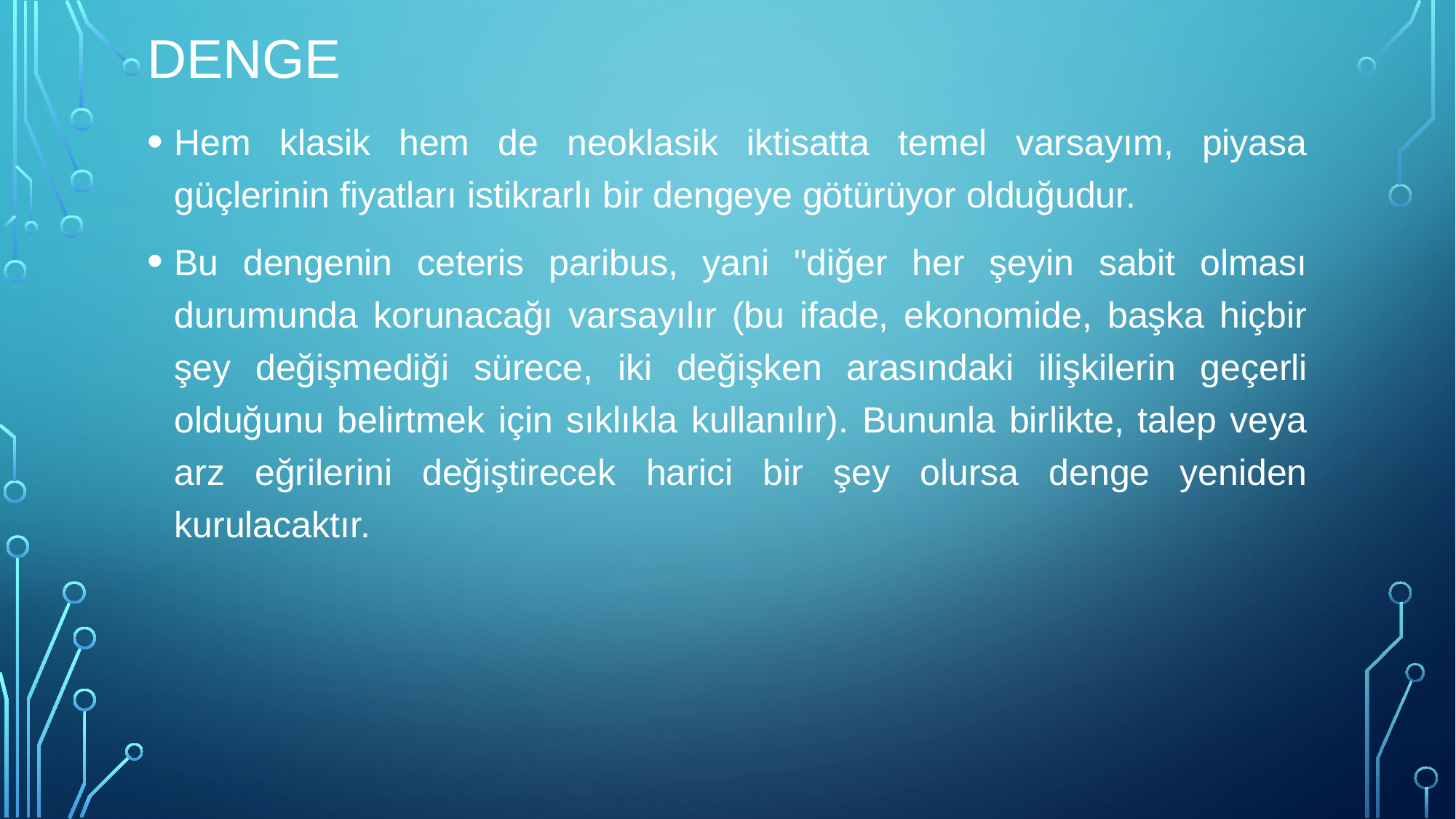

# DENGE
Hem klasik hem de neoklasik iktisatta temel varsayım, piyasa güçlerinin fiyatları istikrarlı bir dengeye götürüyor olduğudur.
Bu dengenin ceteris paribus, yani "diğer her şeyin sabit olması durumunda korunacağı varsayılır (bu ifade, ekonomide, başka hiçbir şey değişmediği sürece, iki değişken arasındaki ilişkilerin geçerli olduğunu belirtmek için sıklıkla kullanılır). Bununla birlikte, talep veya arz eğrilerini değiştirecek harici bir şey olursa denge yeniden kurulacaktır.